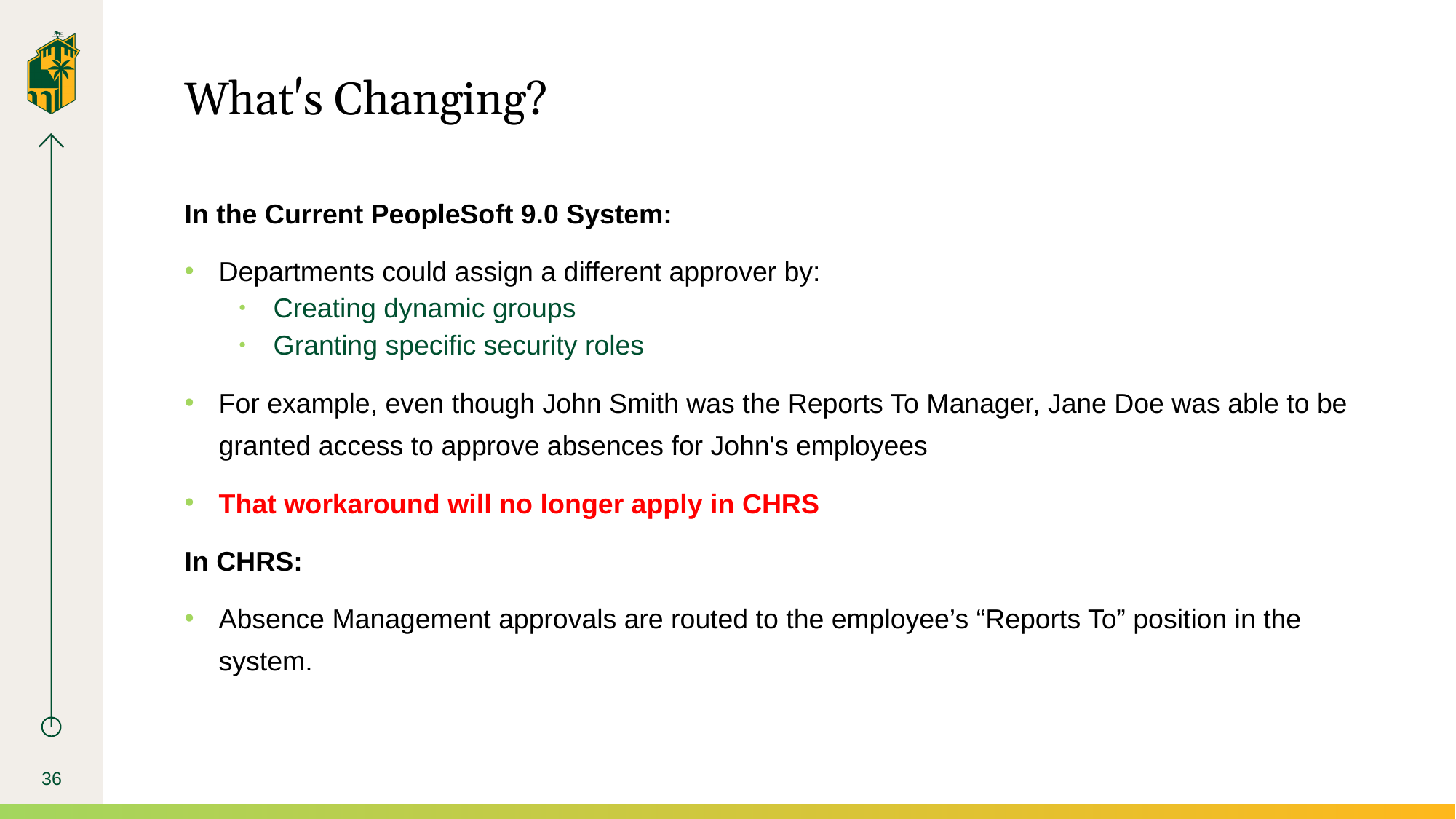

# What's Changing?
In the Current PeopleSoft 9.0 System:
Departments could assign a different approver by:
Creating dynamic groups
Granting specific security roles
For example, even though John Smith was the Reports To Manager, Jane Doe was able to be granted access to approve absences for John's employees
That workaround will no longer apply in CHRS
In CHRS:
Absence Management approvals are routed to the employee’s “Reports To” position in the system.
36